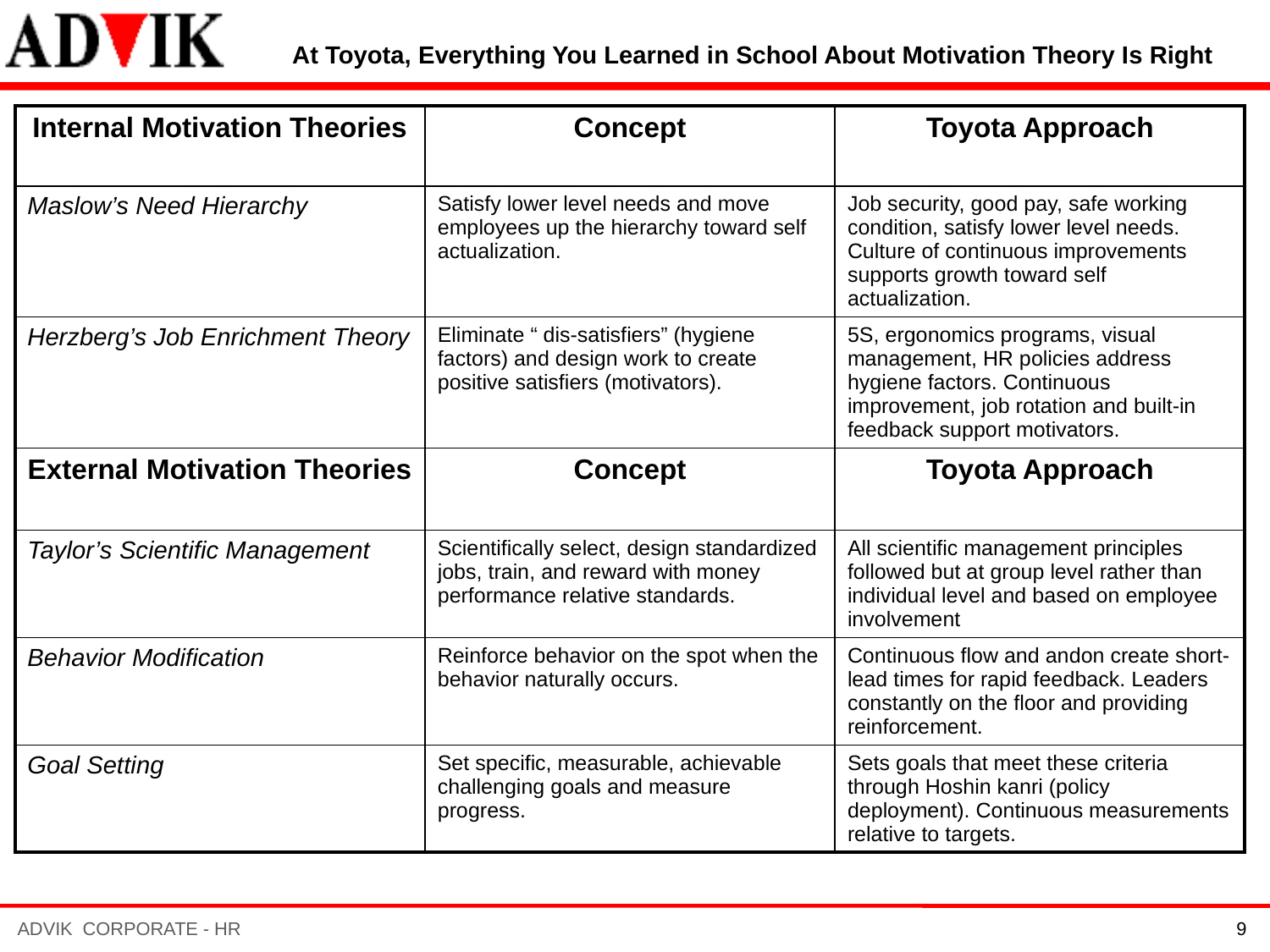

At Toyota, Everything You Learned in School About Motivation Theory Is Right
| Internal Motivation Theories | Concept | Toyota Approach |
| --- | --- | --- |
| Maslow’s Need Hierarchy | Satisfy lower level needs and move employees up the hierarchy toward self actualization. | Job security, good pay, safe working condition, satisfy lower level needs. Culture of continuous improvements supports growth toward self actualization. |
| Herzberg’s Job Enrichment Theory | Eliminate “ dis-satisfiers” (hygiene factors) and design work to create positive satisfiers (motivators). | 5S, ergonomics programs, visual management, HR policies address hygiene factors. Continuous improvement, job rotation and built-in feedback support motivators. |
| External Motivation Theories | Concept | Toyota Approach |
| Taylor’s Scientific Management | Scientifically select, design standardized jobs, train, and reward with money performance relative standards. | All scientific management principles followed but at group level rather than individual level and based on employee involvement |
| Behavior Modification | Reinforce behavior on the spot when the behavior naturally occurs. | Continuous flow and andon create short-lead times for rapid feedback. Leaders constantly on the floor and providing reinforcement. |
| Goal Setting | Set specific, measurable, achievable challenging goals and measure progress. | Sets goals that meet these criteria through Hoshin kanri (policy deployment). Continuous measurements relative to targets. |
9